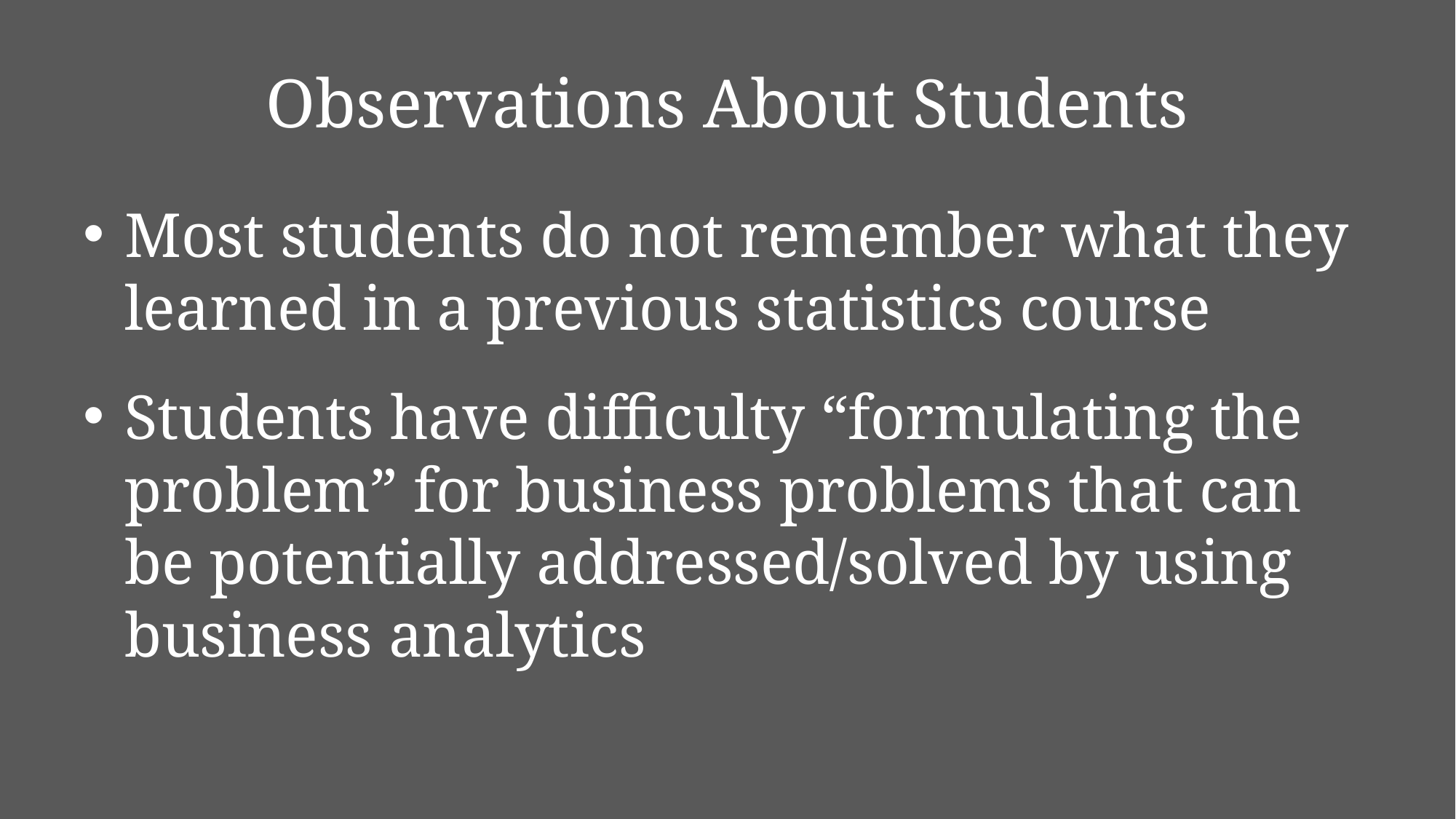

# Observations About Students
Most students do not remember what they learned in a previous statistics course
Students have difficulty “formulating the problem” for business problems that can be potentially addressed/solved by using business analytics